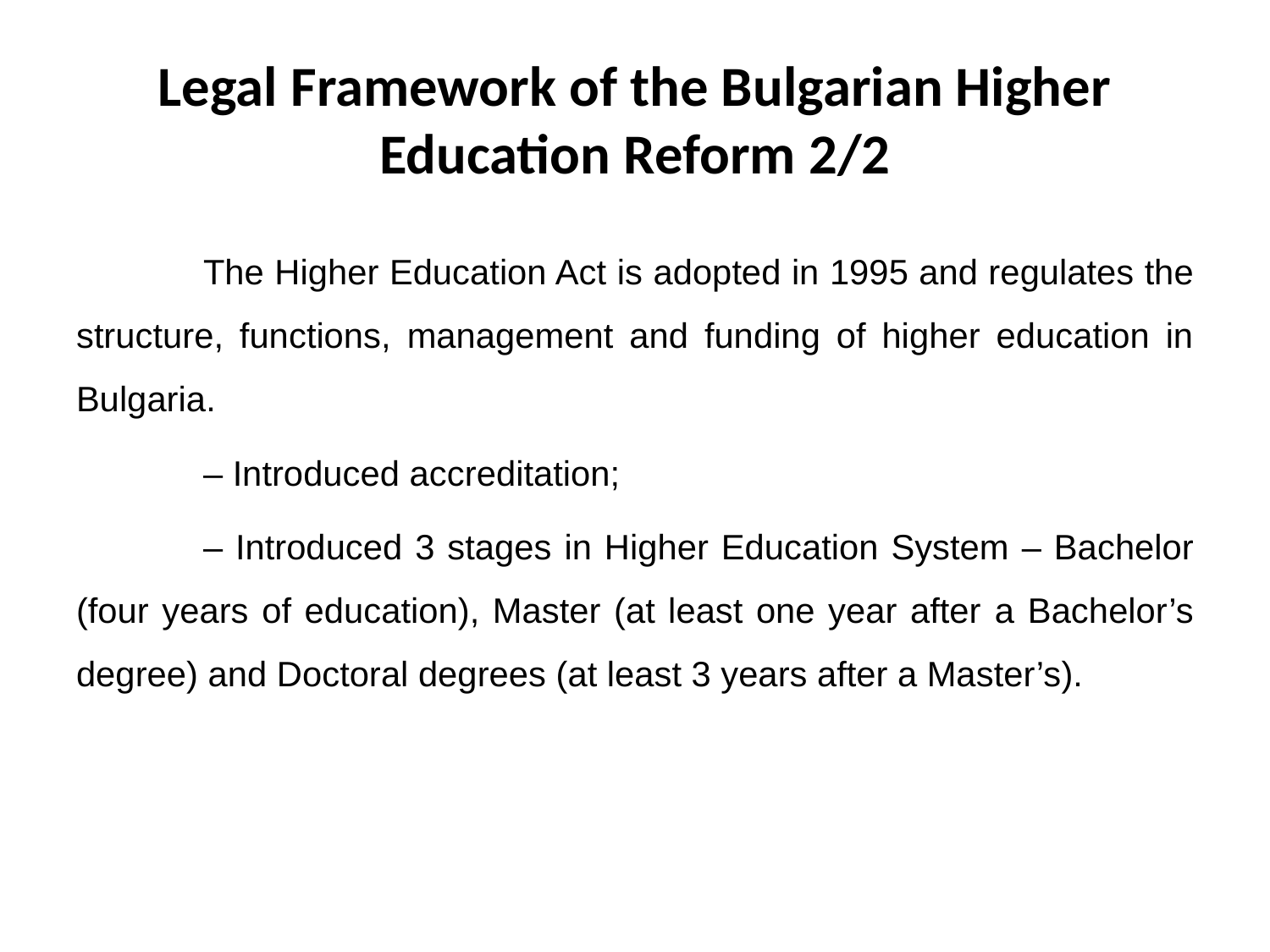

# Legal Framework of the Bulgarian Higher Education Reform 2/2
	The Higher Education Act is adopted in 1995 and regulates the structure, functions, management and funding of higher education in Bulgaria.
	– Introduced accreditation;
	– Introduced 3 stages in Higher Education System – Bachelor (four years of education), Master (at least one year after a Bachelor’s degree) and Doctoral degrees (at least 3 years after a Master’s).